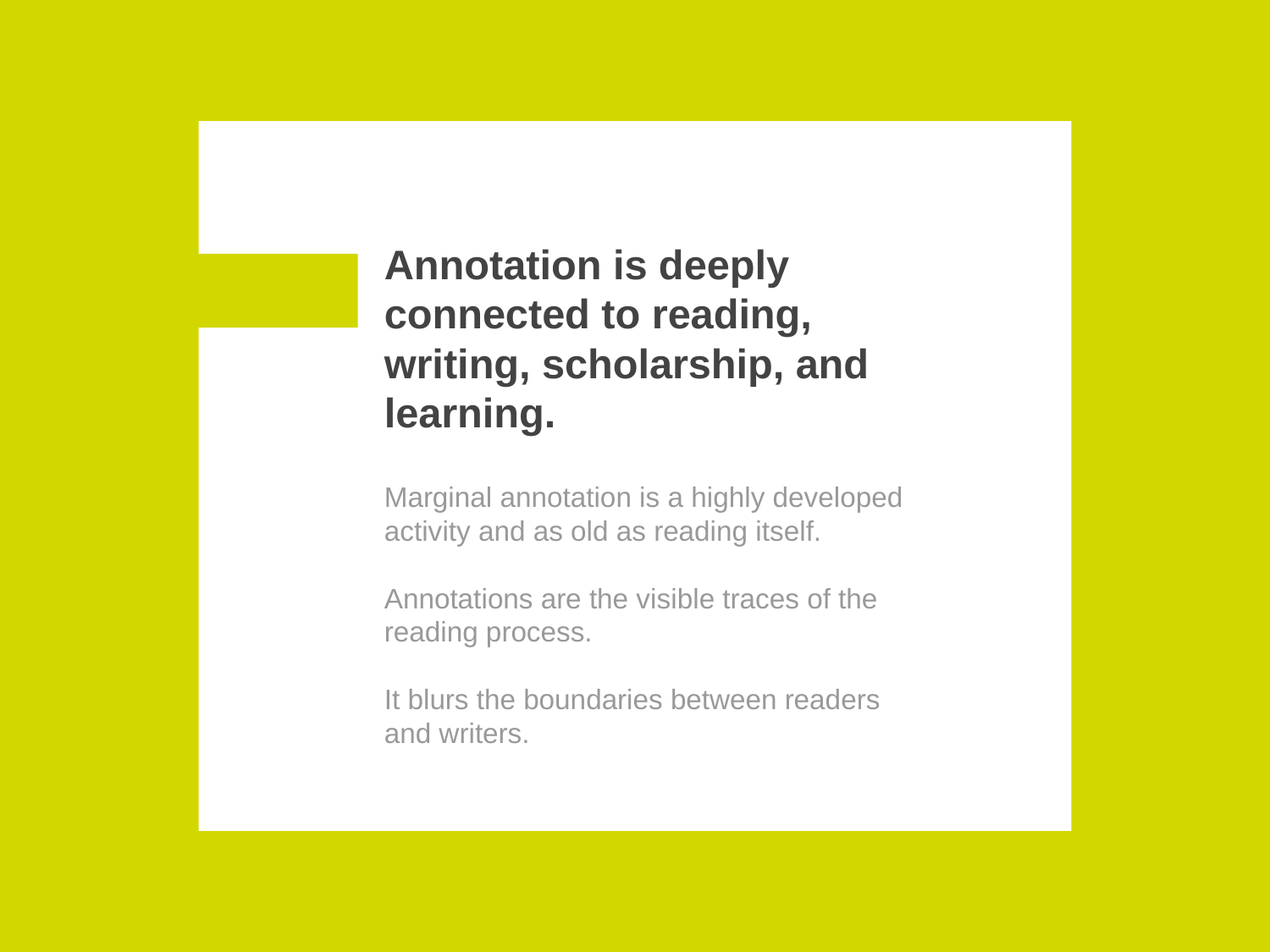

# Annotation is deeply connected to reading, writing, scholarship, and learning.

Marginal annotation is a highly developed activity and as old as reading itself.

Annotations are the visible traces of the reading process.

It blurs the boundaries between readers and writers.